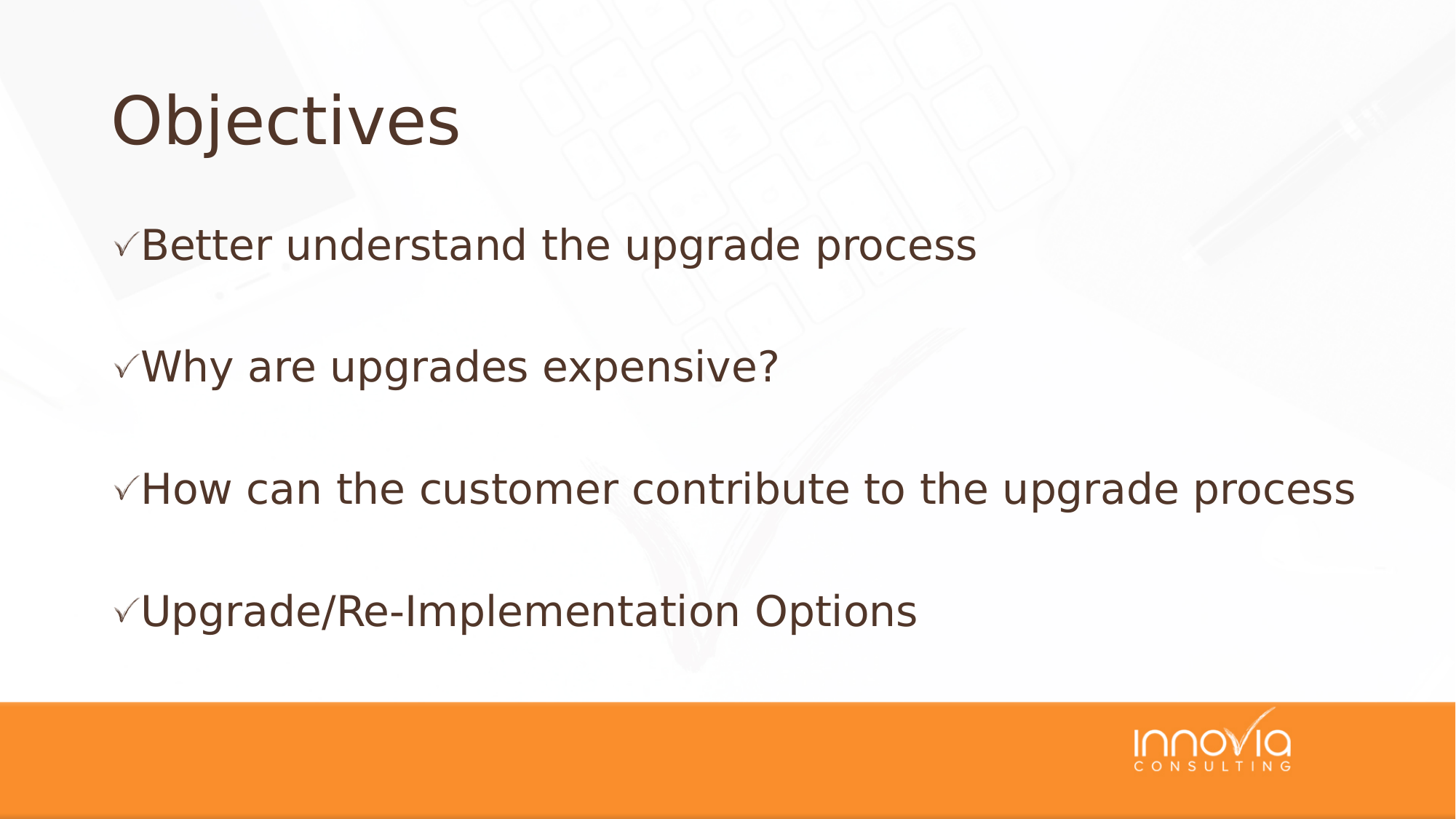

# Objectives
Better understand the upgrade process

Why are upgrades expensive?

How can the customer contribute to the upgrade process

Upgrade/Re-Implementation Options